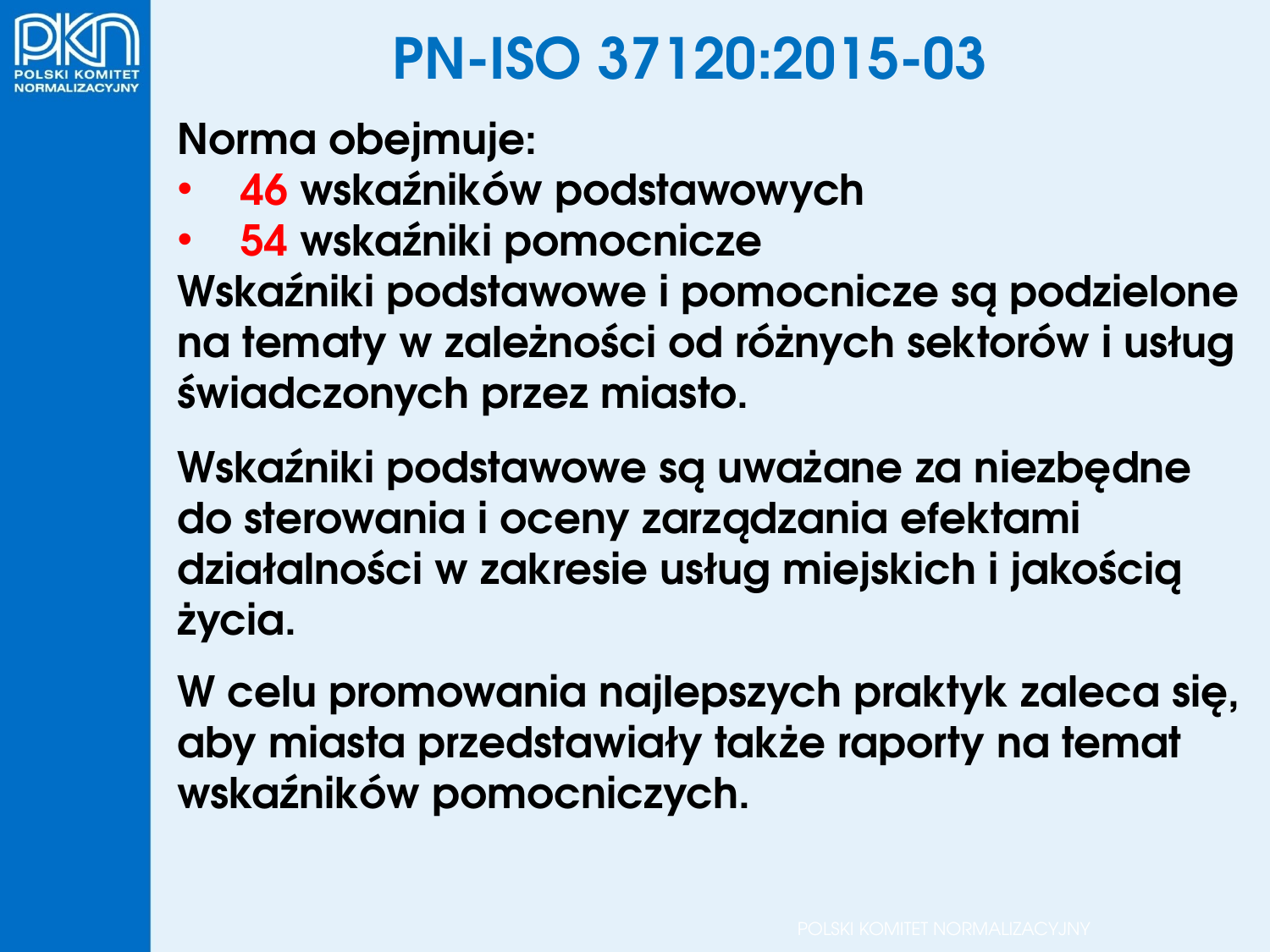

# PN-ISO 37120:2015-03
Norma obejmuje:
46 wskaźników podstawowych
54 wskaźniki pomocnicze
Wskaźniki podstawowe i pomocnicze są podzielone na tematy w zależności od różnych sektorów i usług świadczonych przez miasto.

Wskaźniki podstawowe są uważane za niezbędne do sterowania i oceny zarządzania efektami działalności w zakresie usług miejskich i jakością życia.
W celu promowania najlepszych praktyk zaleca się, aby miasta przedstawiały także raporty na temat wskaźników pomocniczych.